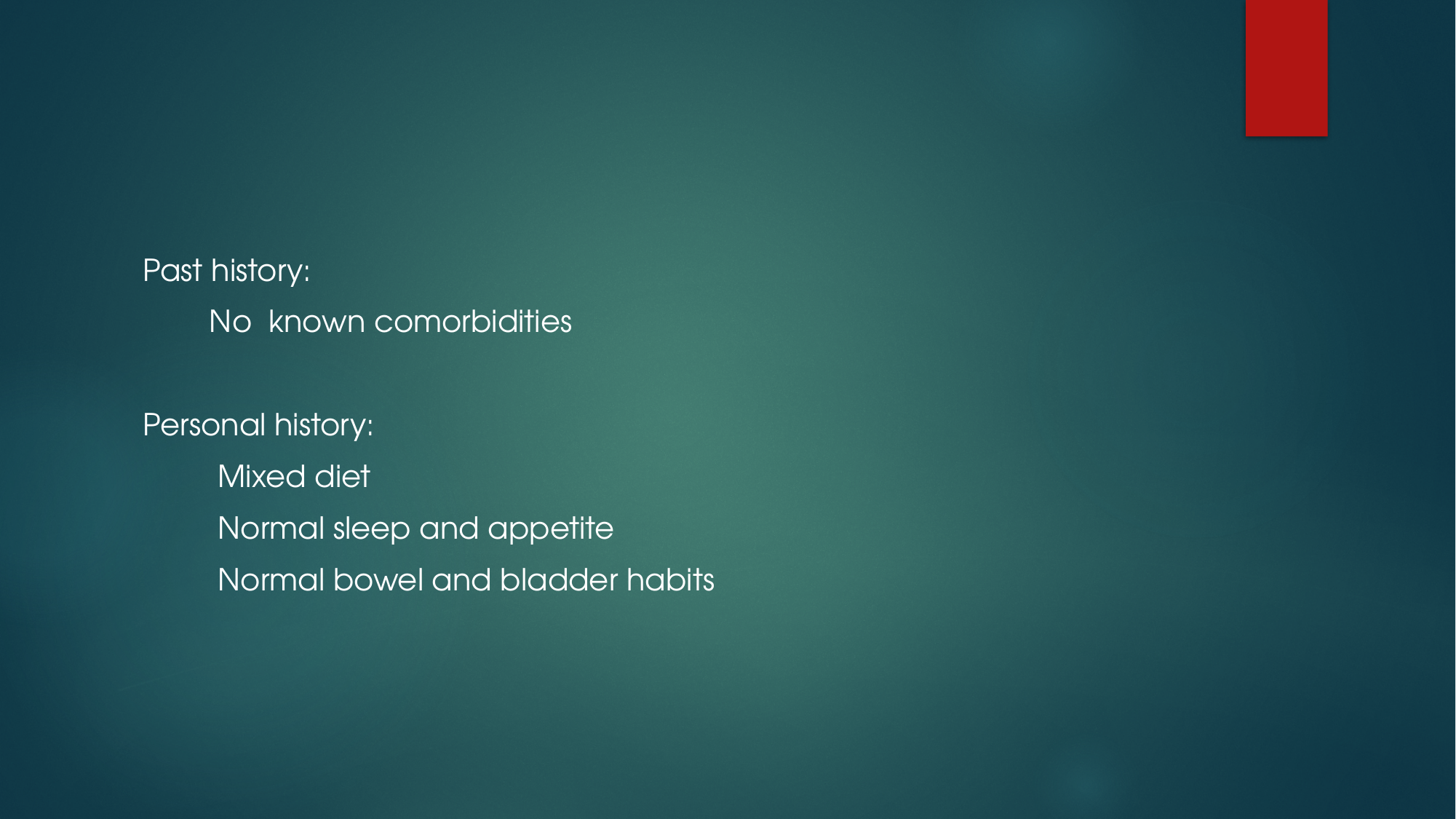

#
Past history:
        No  known comorbidities

Personal history:
         Mixed diet
         Normal sleep and appetite
         Normal bowel and bladder habits